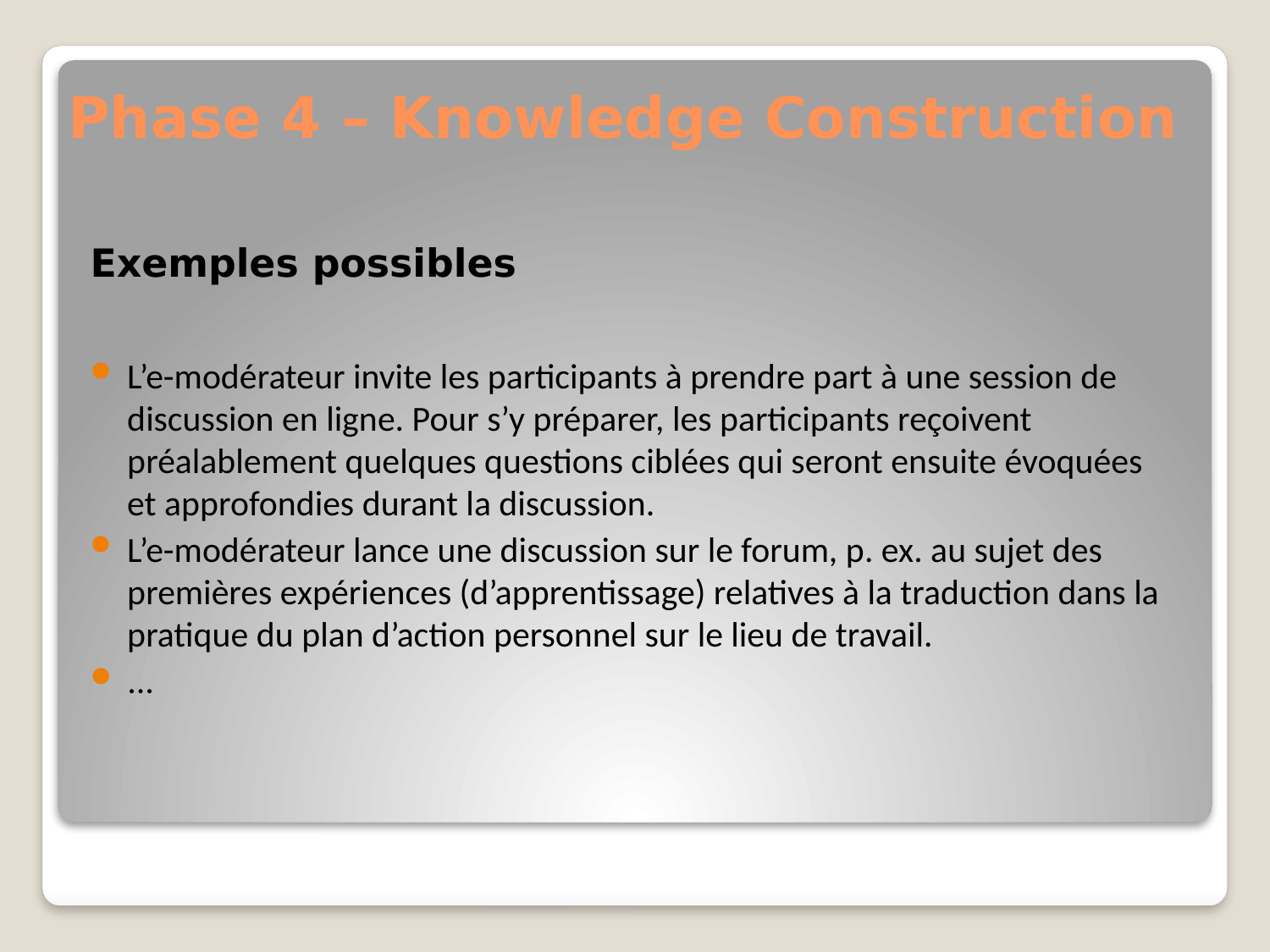

# Phase 4 – Knowledge Construction
Exemples possibles

L’e-modérateur invite les participants à prendre part à une session de discussion en ligne. Pour s’y préparer, les participants reçoivent préalablement quelques questions ciblées qui seront ensuite évoquées et approfondies durant la discussion.
L’e-modérateur lance une discussion sur le forum, p. ex. au sujet des premières expériences (d’apprentissage) relatives à la traduction dans la pratique du plan d’action personnel sur le lieu de travail.
...